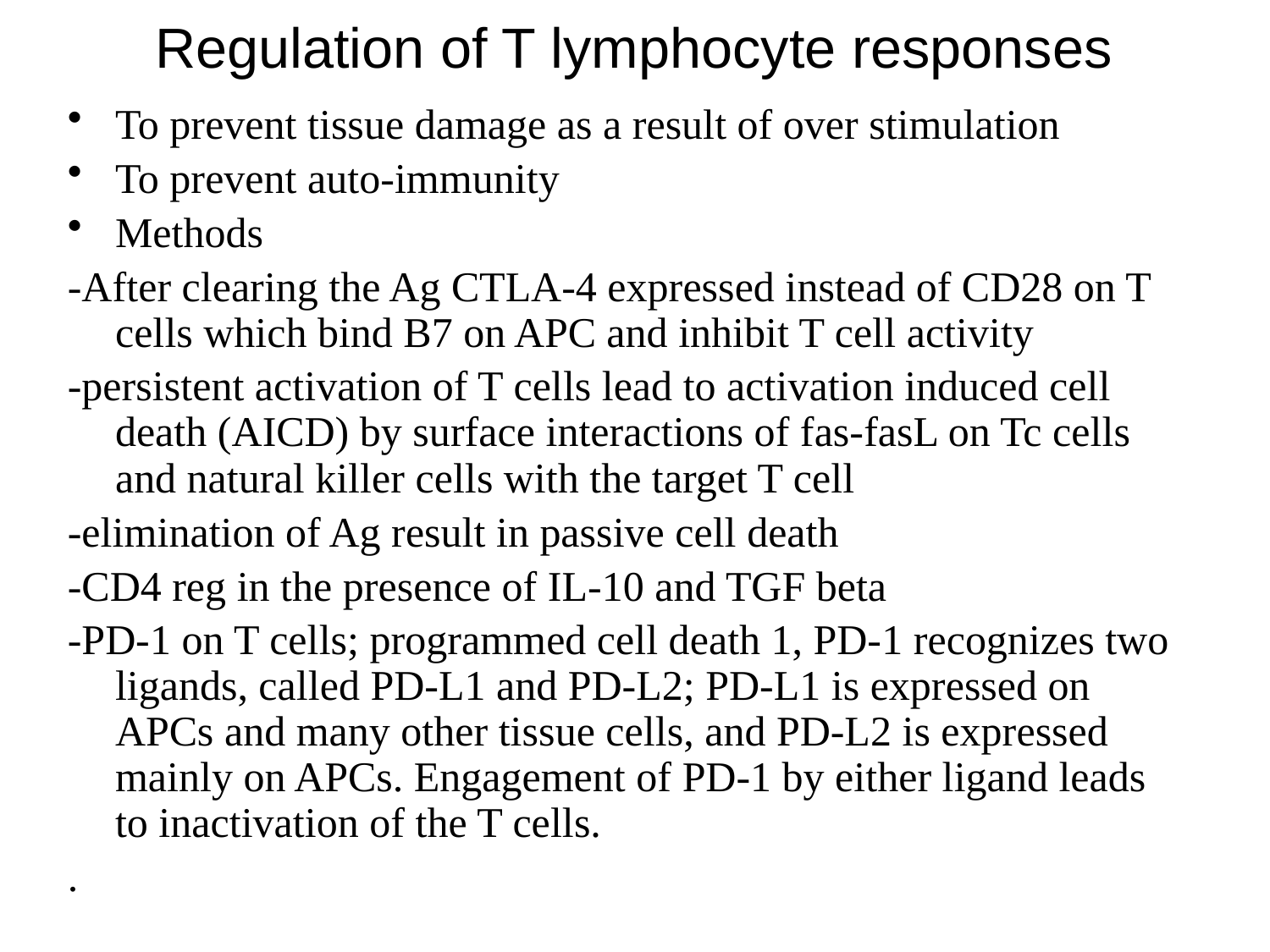

# Regulation of T lymphocyte responses
To prevent tissue damage as a result of over stimulation
To prevent auto-immunity
Methods
-After clearing the Ag CTLA-4 expressed instead of CD28 on T cells which bind B7 on APC and inhibit T cell activity
-persistent activation of T cells lead to activation induced cell death (AICD) by surface interactions of fas-fasL on Tc cells and natural killer cells with the target T cell
-elimination of Ag result in passive cell death
-CD4 reg in the presence of IL-10 and TGF beta
-PD-1 on T cells; programmed cell death 1, PD-1 recognizes two ligands, called PD-L1 and PD-L2; PD-L1 is expressed on APCs and many other tissue cells, and PD-L2 is expressed mainly on APCs. Engagement of PD-1 by either ligand leads to inactivation of the T cells.
.